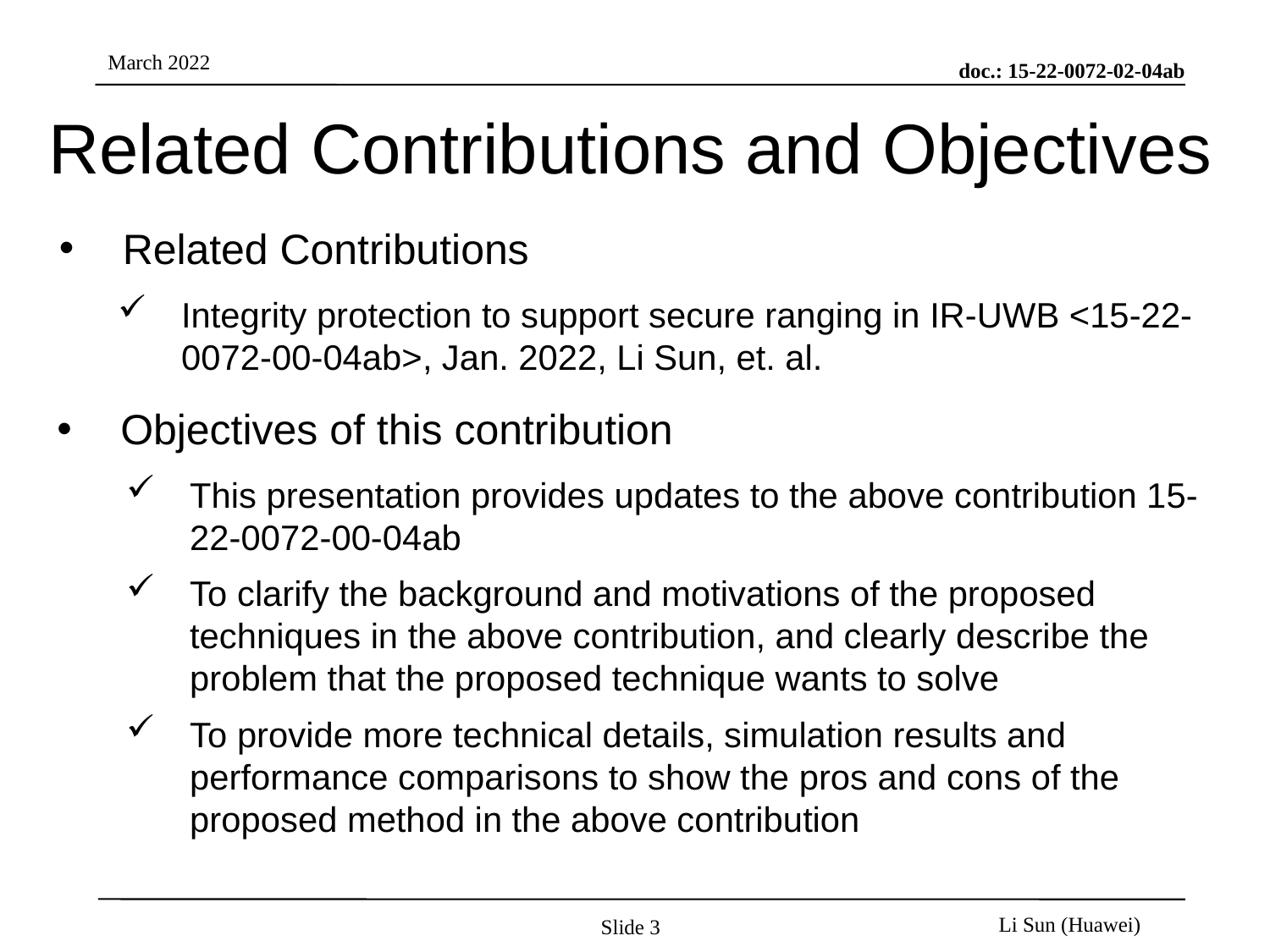

# Related Contributions and Objectives
Related Contributions
Integrity protection to support secure ranging in IR-UWB <15-22-0072-00-04ab>, Jan. 2022, Li Sun, et. al.
Objectives of this contribution
This presentation provides updates to the above contribution 15-22-0072-00-04ab
To clarify the background and motivations of the proposed techniques in the above contribution, and clearly describe the problem that the proposed technique wants to solve
To provide more technical details, simulation results and performance comparisons to show the pros and cons of the proposed method in the above contribution
Slide 3